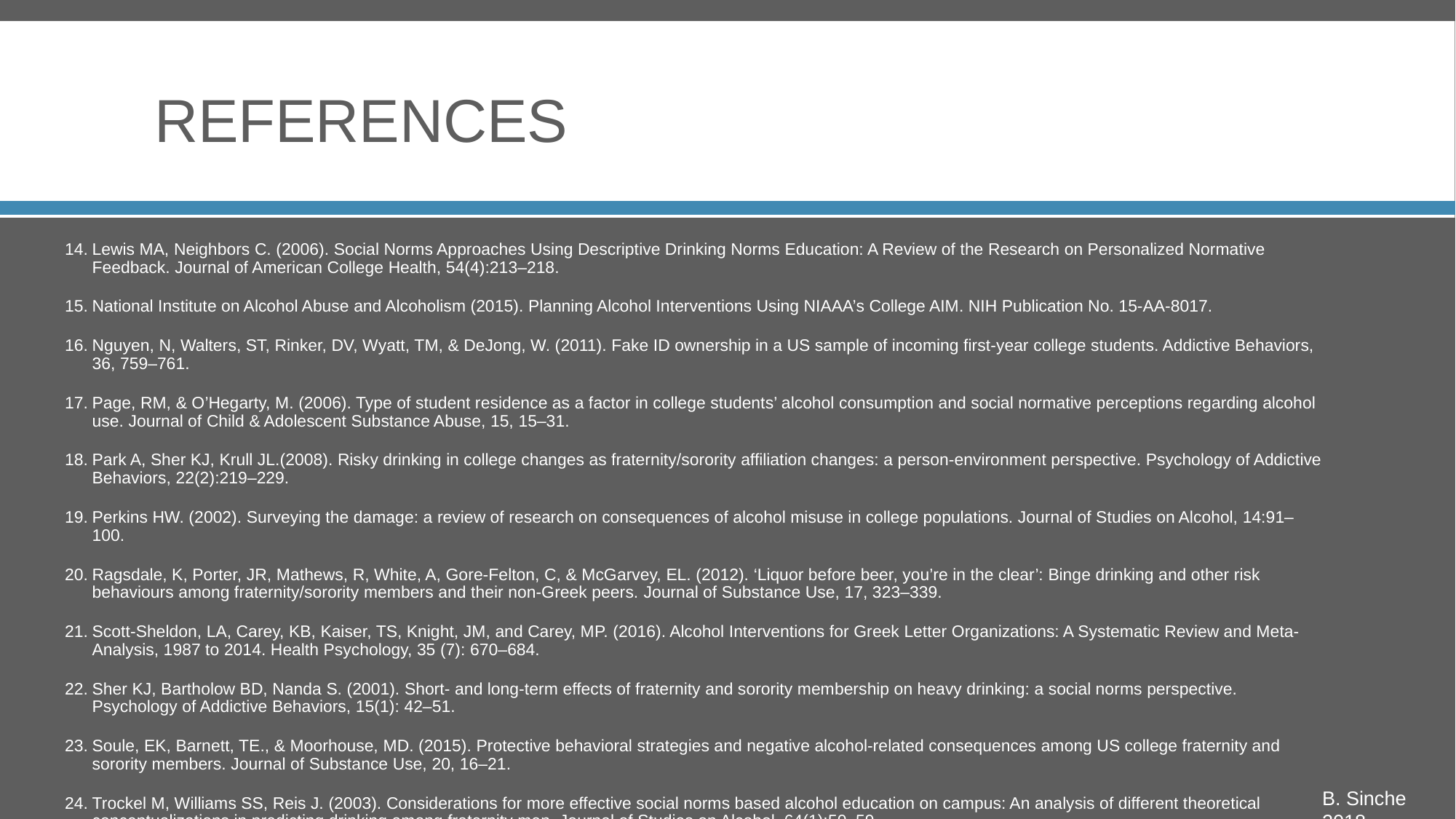

# References

Lewis MA, Neighbors C. (2006). Social Norms Approaches Using Descriptive Drinking Norms Education: A Review of the Research on Personalized Normative Feedback. Journal of American College Health, 54(4):213–218.
National Institute on Alcohol Abuse and Alcoholism (2015). Planning Alcohol Interventions Using NIAAA’s College AIM. NIH Publication No. 15-AA-8017.
Nguyen, N, Walters, ST, Rinker, DV, Wyatt, TM, & DeJong, W. (2011). Fake ID ownership in a US sample of incoming first-year college students. Addictive Behaviors, 36, 759–761.
Page, RM, & O’Hegarty, M. (2006). Type of student residence as a factor in college students’ alcohol consumption and social normative perceptions regarding alcohol use. Journal of Child & Adolescent Substance Abuse, 15, 15–31.
Park A, Sher KJ, Krull JL.(2008). Risky drinking in college changes as fraternity/sorority affiliation changes: a person-environment perspective. Psychology of Addictive Behaviors, 22(2):219–229.
Perkins HW. (2002). Surveying the damage: a review of research on consequences of alcohol misuse in college populations. Journal of Studies on Alcohol, 14:91–100.
Ragsdale, K, Porter, JR, Mathews, R, White, A, Gore-Felton, C, & McGarvey, EL. (2012). ‘Liquor before beer, you’re in the clear’: Binge drinking and other risk behaviours among fraternity/sorority members and their non-Greek peers. Journal of Substance Use, 17, 323–339.
Scott-Sheldon, LA, Carey, KB, Kaiser, TS, Knight, JM, and Carey, MP. (2016). Alcohol Interventions for Greek Letter Organizations: A Systematic Review and Meta-Analysis, 1987 to 2014. Health Psychology, 35 (7): 670–684.
Sher KJ, Bartholow BD, Nanda S. (2001). Short- and long-term effects of fraternity and sorority membership on heavy drinking: a social norms perspective. Psychology of Addictive Behaviors, 15(1): 42–51.
Soule, EK, Barnett, TE., & Moorhouse, MD. (2015). Protective behavioral strategies and negative alcohol-related consequences among US college fraternity and sorority members. Journal of Substance Use, 20, 16–21.
Trockel M, Williams SS, Reis J. (2003). Considerations for more effective social norms based alcohol education on campus: An analysis of different theoretical conceptualizations in predicting drinking among fraternity men. Journal of Studies on Alcohol, 64(1):50–59.
B. Sinche 2018